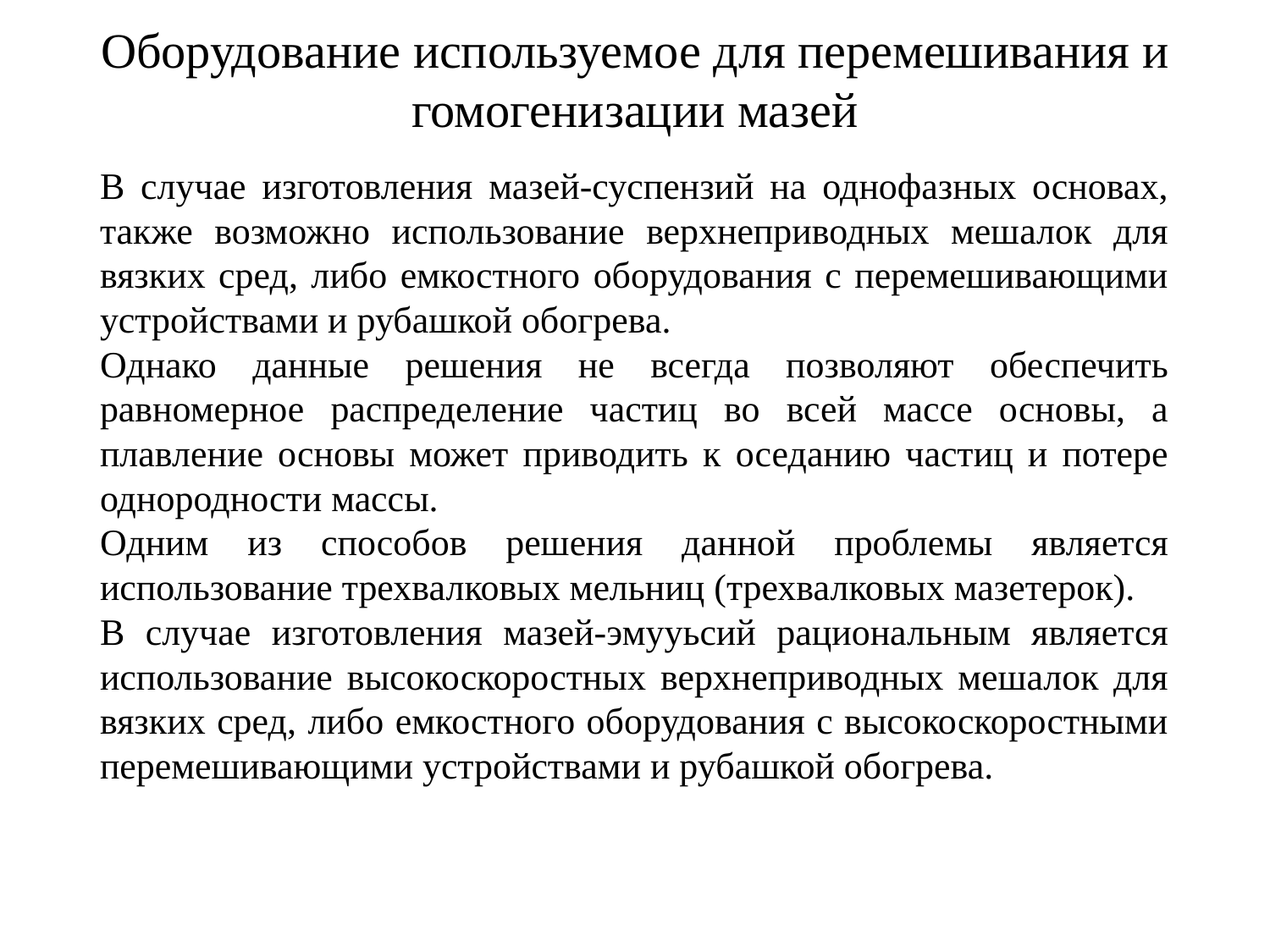

# Оборудование используемое для перемешивания и гомогенизации мазей
В случае изготовления мазей-суспензий на однофазных основах, также возможно использование верхнеприводных мешалок для вязких сред, либо емкостного оборудования с перемешивающими устройствами и рубашкой обогрева.
Однако данные решения не всегда позволяют обеспечить равномерное распределение частиц во всей массе основы, а плавление основы может приводить к оседанию частиц и потере однородности массы.
Одним из способов решения данной проблемы является использование трехвалковых мельниц (трехвалковых мазетерок).
В случае изготовления мазей-эмууьсий рациональным является использование высокоскоростных верхнеприводных мешалок для вязких сред, либо емкостного оборудования с высокоскоростными перемешивающими устройствами и рубашкой обогрева.